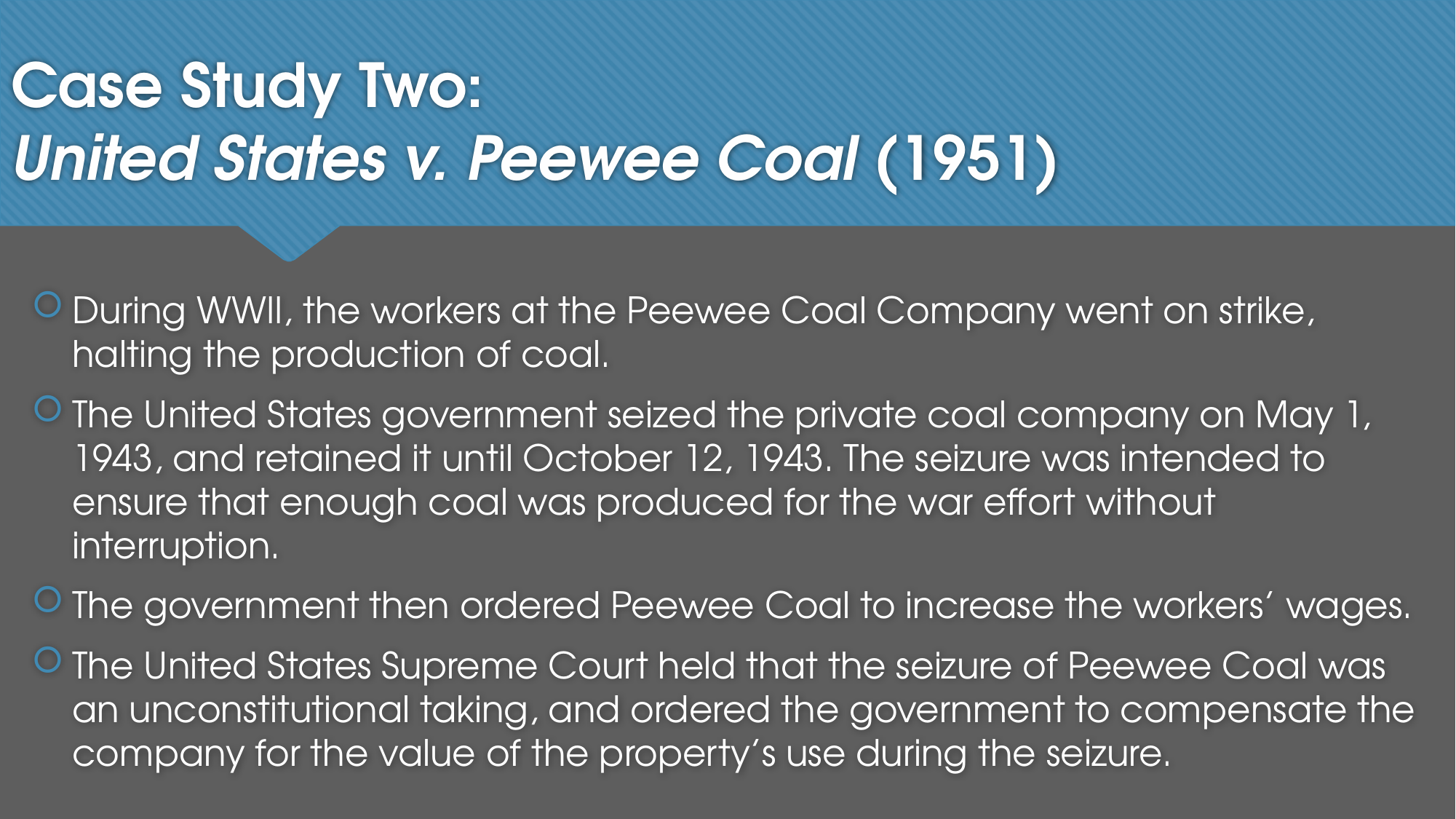

# Case Study Two: United States v. Peewee Coal (1951)
During WWII, the workers at the Peewee Coal Company went on strike, halting the production of coal.
The United States government seized the private coal company on May 1, 1943, and retained it until October 12, 1943. The seizure was intended to ensure that enough coal was produced for the war effort without interruption.
The government then ordered Peewee Coal to increase the workers’ wages.
The United States Supreme Court held that the seizure of Peewee Coal was an unconstitutional taking, and ordered the government to compensate the company for the value of the property’s use during the seizure.